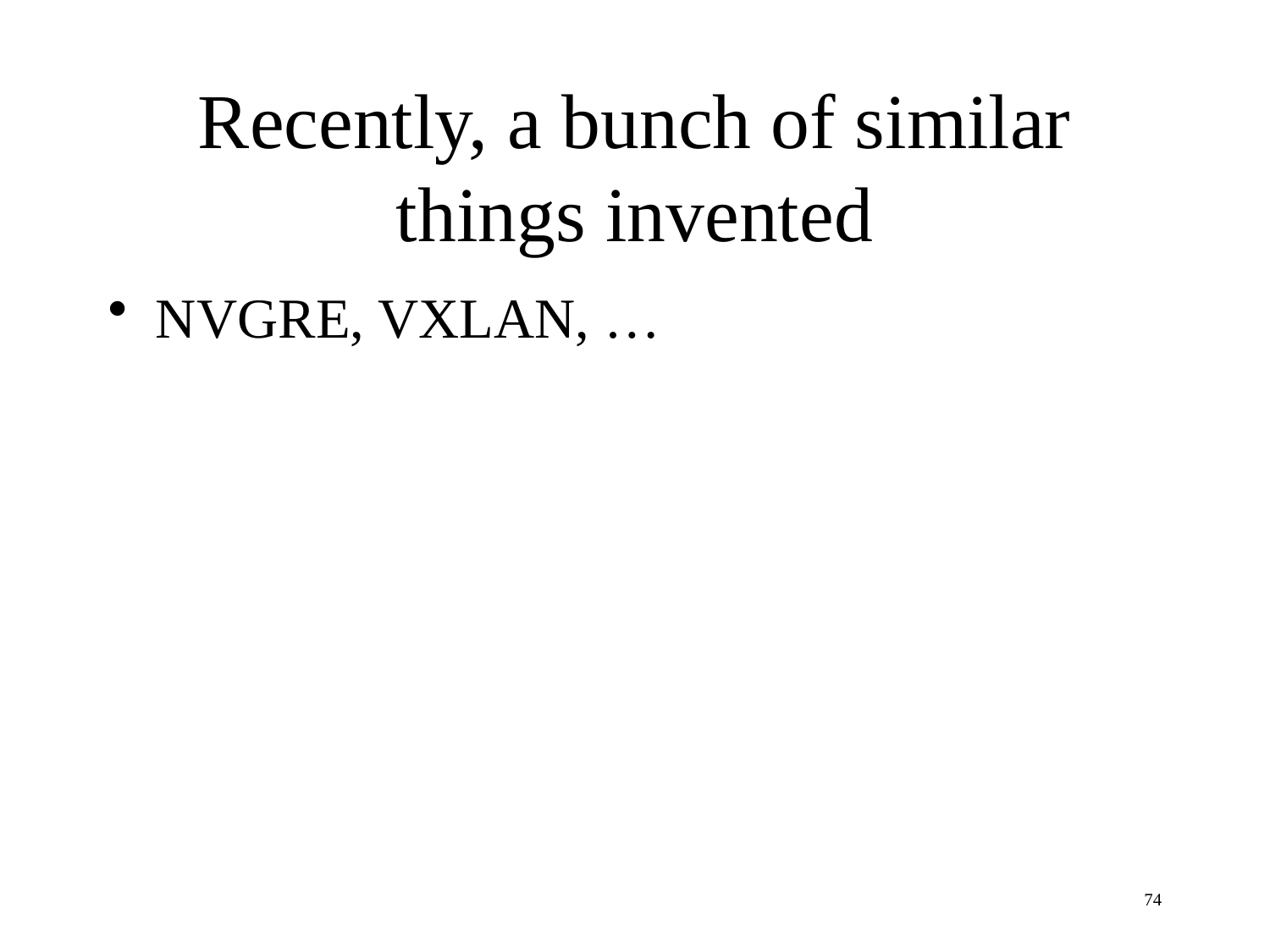

# Recently, a bunch of similar things invented
NVGRE, VXLAN, …
74